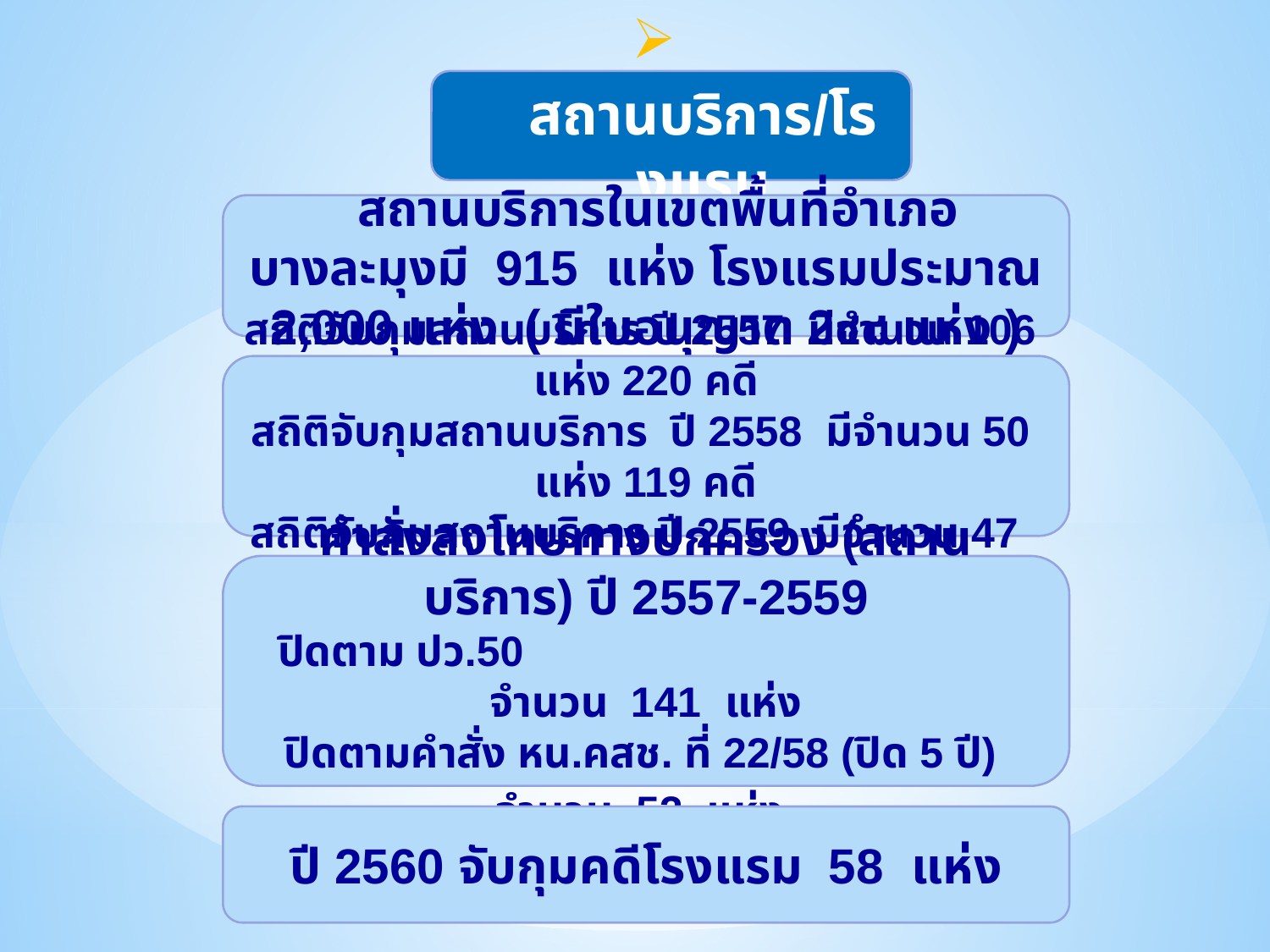

สถานบริการ/โรงแรม

  สถานบริการในเขตพื้นที่อำเภอบางละมุงมี  915  แห่ง โรงแรมประมาณ 2,000 แห่ง  ( มีใบอนุญาต 2๔๘ แห่ง )

สถิติจับกุมสถานบริการ ปี 2557  มีจำนวน 106  แห่ง 220 คดี
สถิติจับกุมสถานบริการ  ปี 2558  มีจำนวน 50  แห่ง 119 คดี
สถิติจับกุมสถานบริการ ปี 2559  มีจำนวน 47   แห่ง 209 คดี
คำสั่งลงโทษทางปกครอง (สถานบริการ) ปี 2557-2559
ปิดตาม ปว.50  	                               จำนวน  141  แห่ง
ปิดตามคำสั่ง หน.คสช. ที่ 22/58 (ปิด 5 ปี)  จำนวน  52  แห่ง
ปี 2560 จับกุมคดีโรงแรม  58  แห่ง